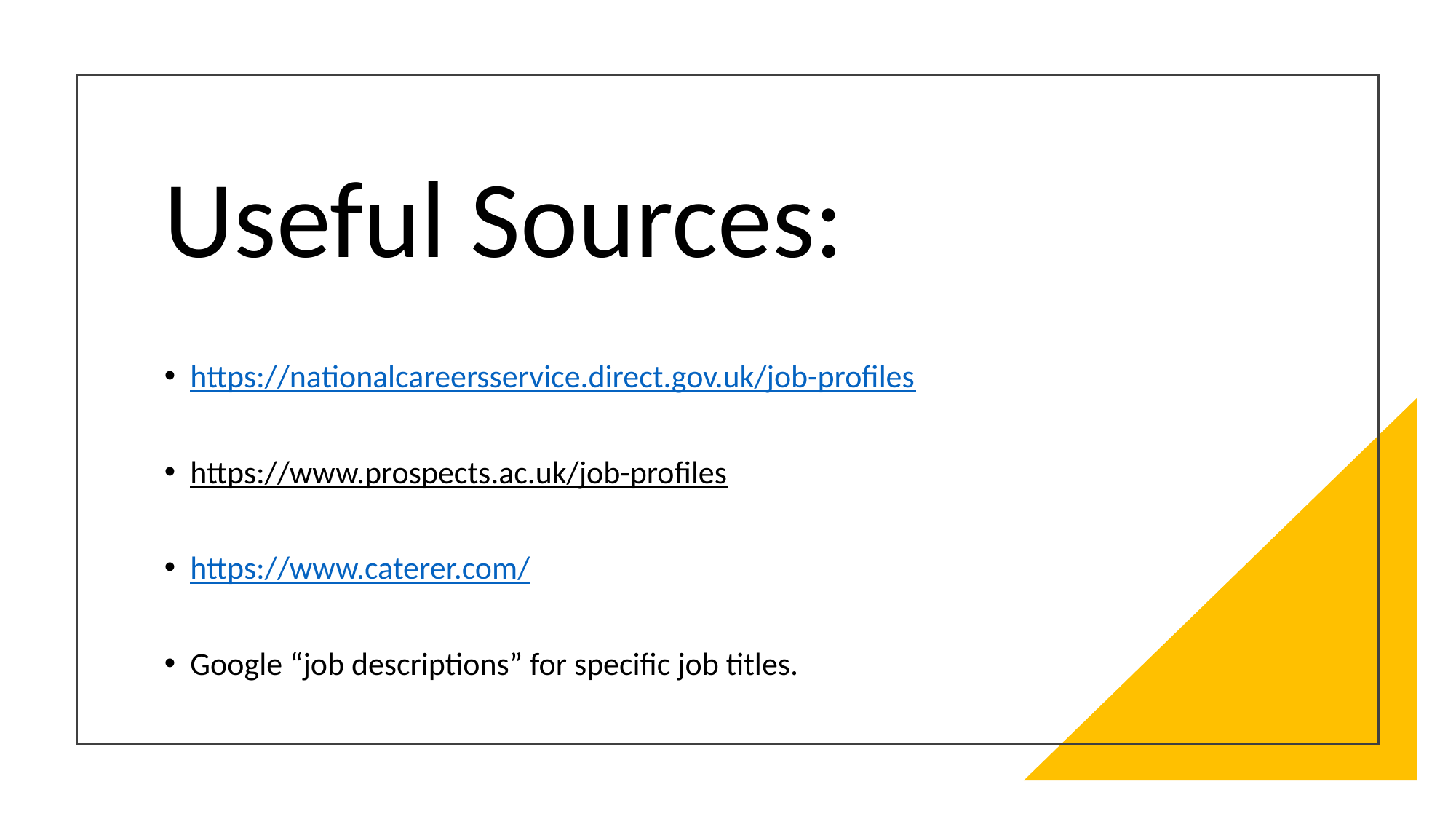

# Useful Sources:
https://nationalcareersservice.direct.gov.uk/job-profiles

https://www.prospects.ac.uk/job-profiles

https://www.caterer.com/

Google “job descriptions” for specific job titles.